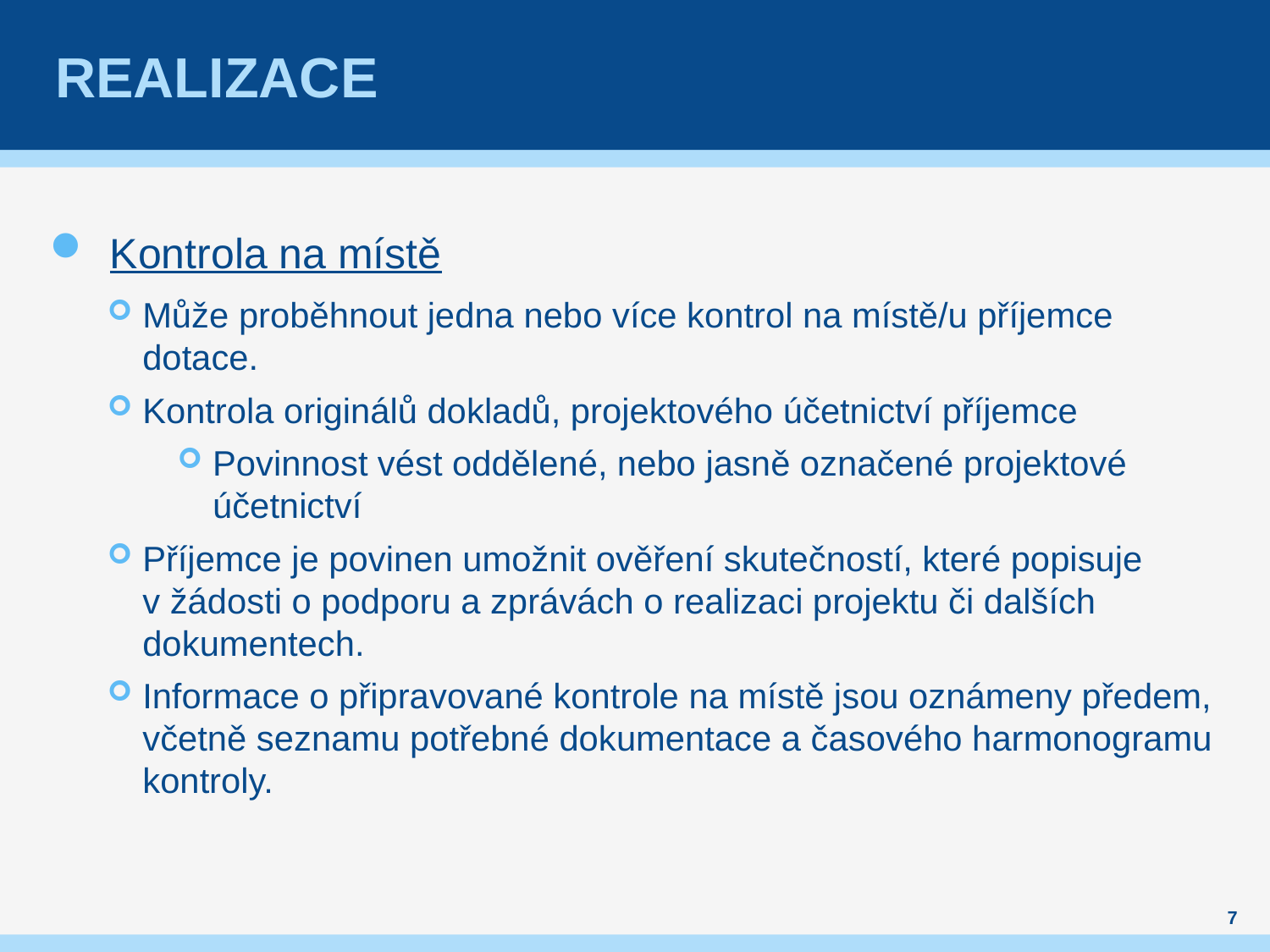

# REALIZACE
Kontrola na místě
Může proběhnout jedna nebo více kontrol na místě/u příjemce dotace.
Kontrola originálů dokladů, projektového účetnictví příjemce
Povinnost vést oddělené, nebo jasně označené projektové účetnictví
Příjemce je povinen umožnit ověření skutečností, které popisuje
v žádosti o podporu a zprávách o realizaci projektu či dalších dokumentech.
Informace o připravované kontrole na místě jsou oznámeny předem, včetně seznamu potřebné dokumentace a časového harmonogramu kontroly.

7